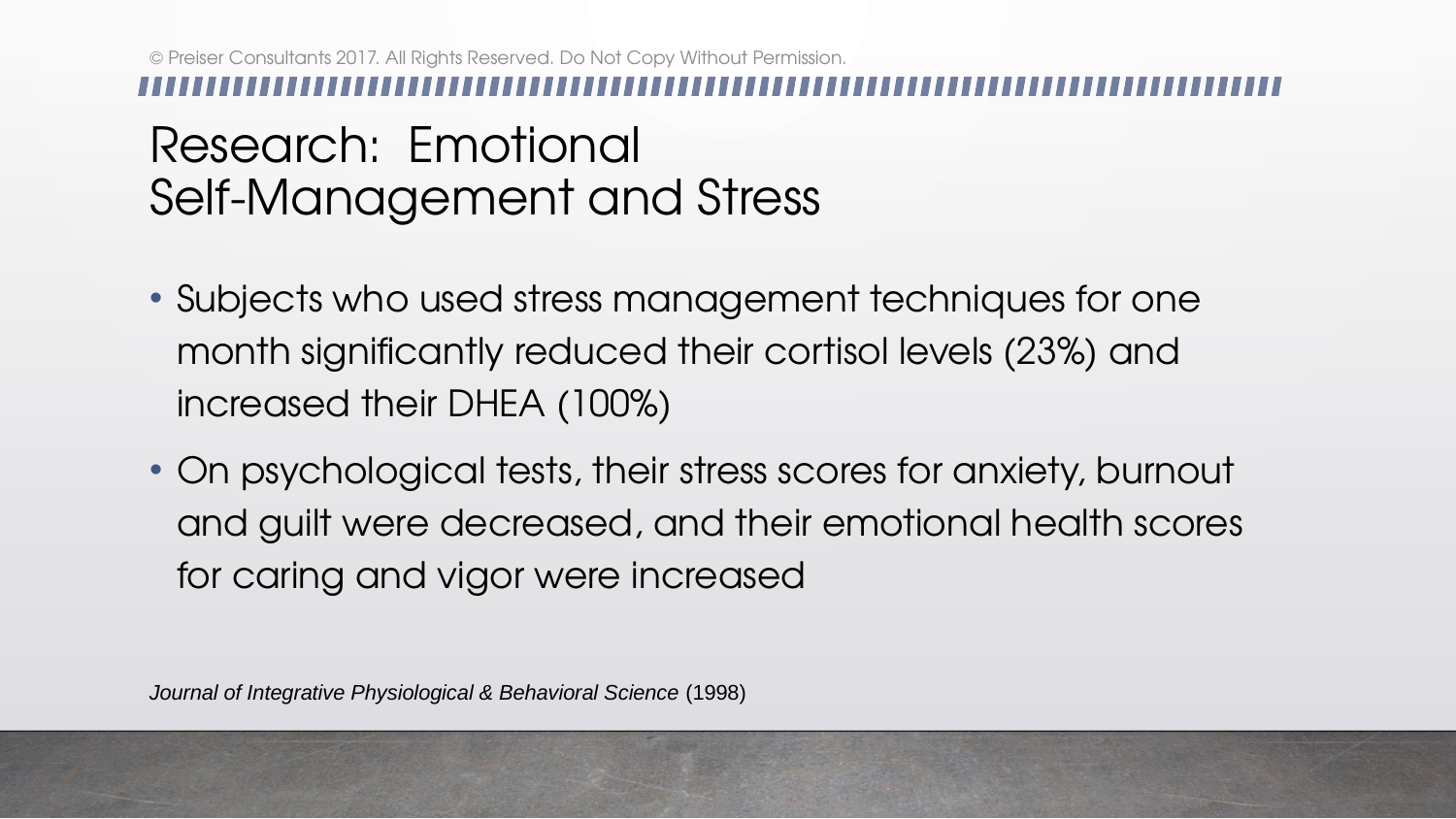

© Preiser Consultants 2017. All Rights Reserved. Do Not Copy Without Permission.
# Research:  Emotional Self-Management and Stress
Subjects who used stress management techniques for one month significantly reduced their cortisol levels (23%) and increased their DHEA (100%)
On psychological tests, their stress scores for anxiety, burnout and guilt were decreased, and their emotional health scores for caring and vigor were increased

Journal of Integrative Physiological & Behavioral Science (1998)